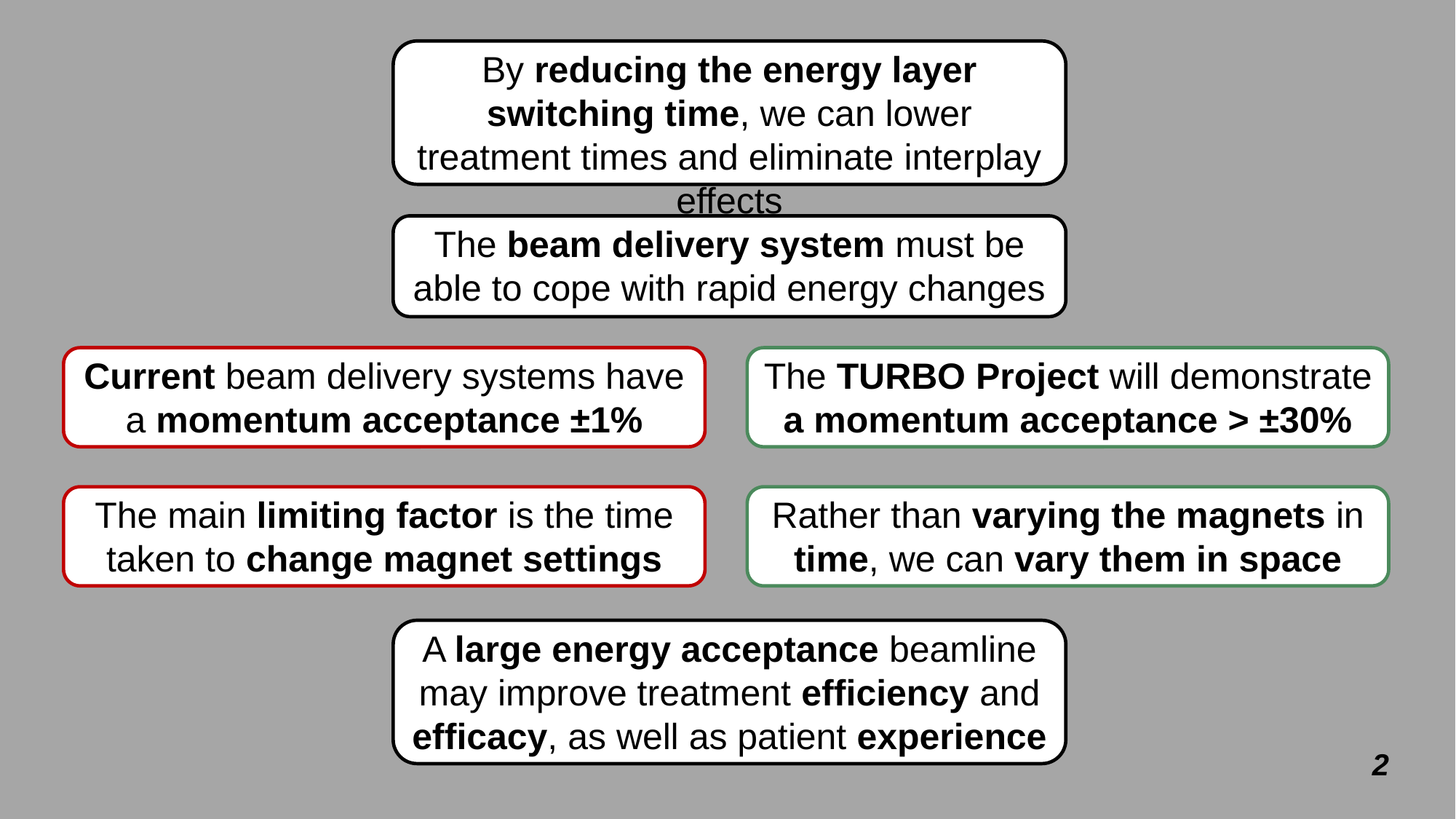

By reducing the energy layer switching time, we can lower treatment times and eliminate interplay effects

The beam delivery system must be able to cope with rapid energy changes
Current beam delivery systems have a momentum acceptance ±1%
The TURBO Project will demonstrate a momentum acceptance > ±30%

The main limiting factor is the time taken to change magnet settings
Rather than varying the magnets in time, we can vary them in space

A large energy acceptance beamline may improve treatment efficiency and efficacy, as well as patient experience
2